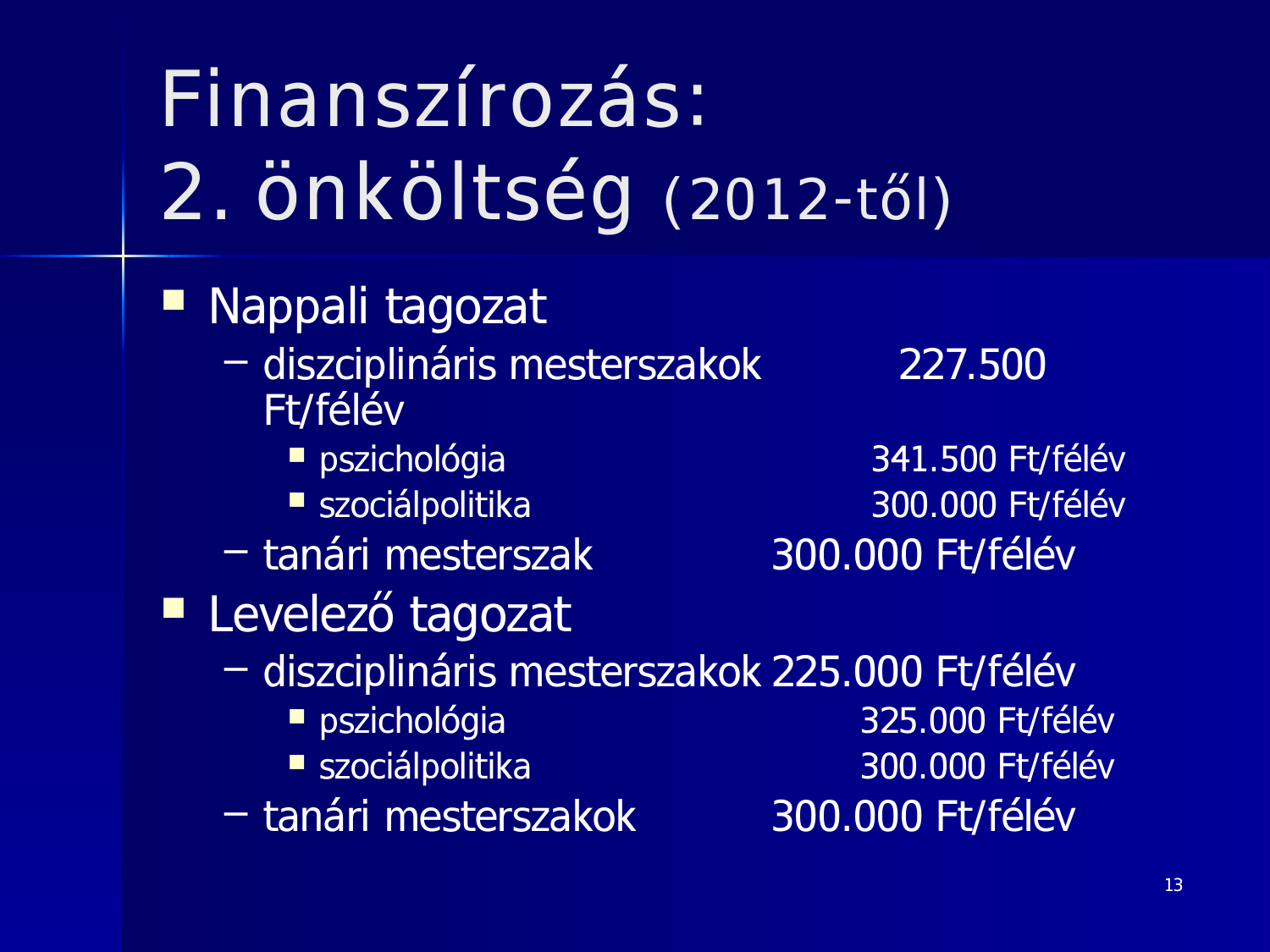

# Finanszírozás: 2. önköltség (2012-től)
Nappali tagozat
diszciplináris mesterszakok 	227.500 Ft/félév
pszichológia			    341.500 Ft/félév
szociálpolitika			    300.000 Ft/félév
tanári mesterszak		300.000 Ft/félév
Levelező tagozat
diszciplináris mesterszakok	225.000 Ft/félév
pszichológia			   325.000 Ft/félév
szociálpolitika			   300.000 Ft/félév
tanári mesterszakok		300.000 Ft/félév
13